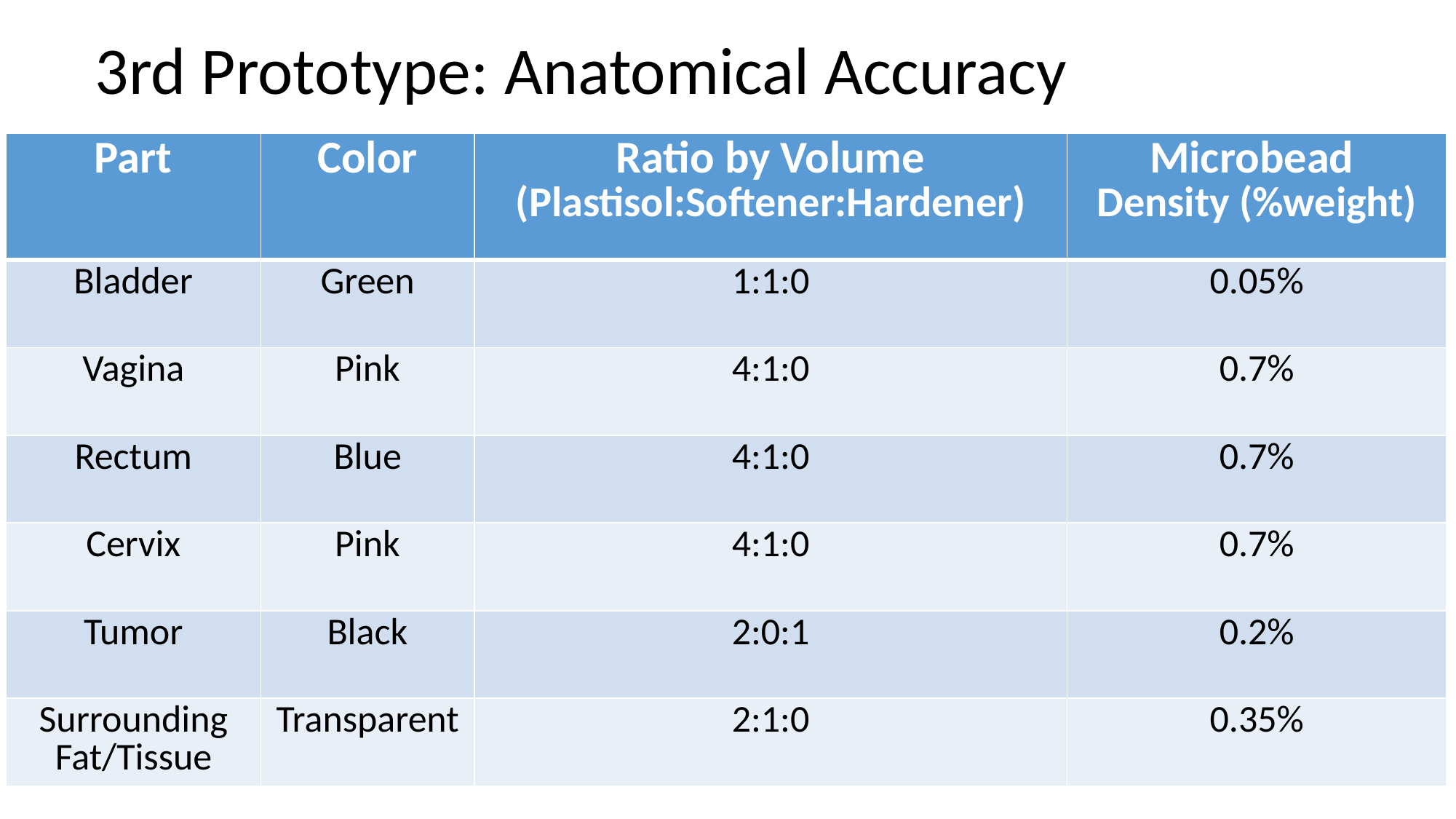

# 3rd Prototype: Anatomical Accuracy
| Part | Color | Ratio by Volume (Plastisol:Softener:Hardener) | Microbead Density (%weight) |
| --- | --- | --- | --- |
| Bladder | Green | 1:1:0 | 0.05% |
| Vagina | Pink | 4:1:0 | 0.7% |
| Rectum | Blue | 4:1:0 | 0.7% |
| Cervix | Pink | 4:1:0 | 0.7% |
| Tumor | Black | 2:0:1 | 0.2% |
| Surrounding Fat/Tissue | Transparent | 2:1:0 | 0.35% |